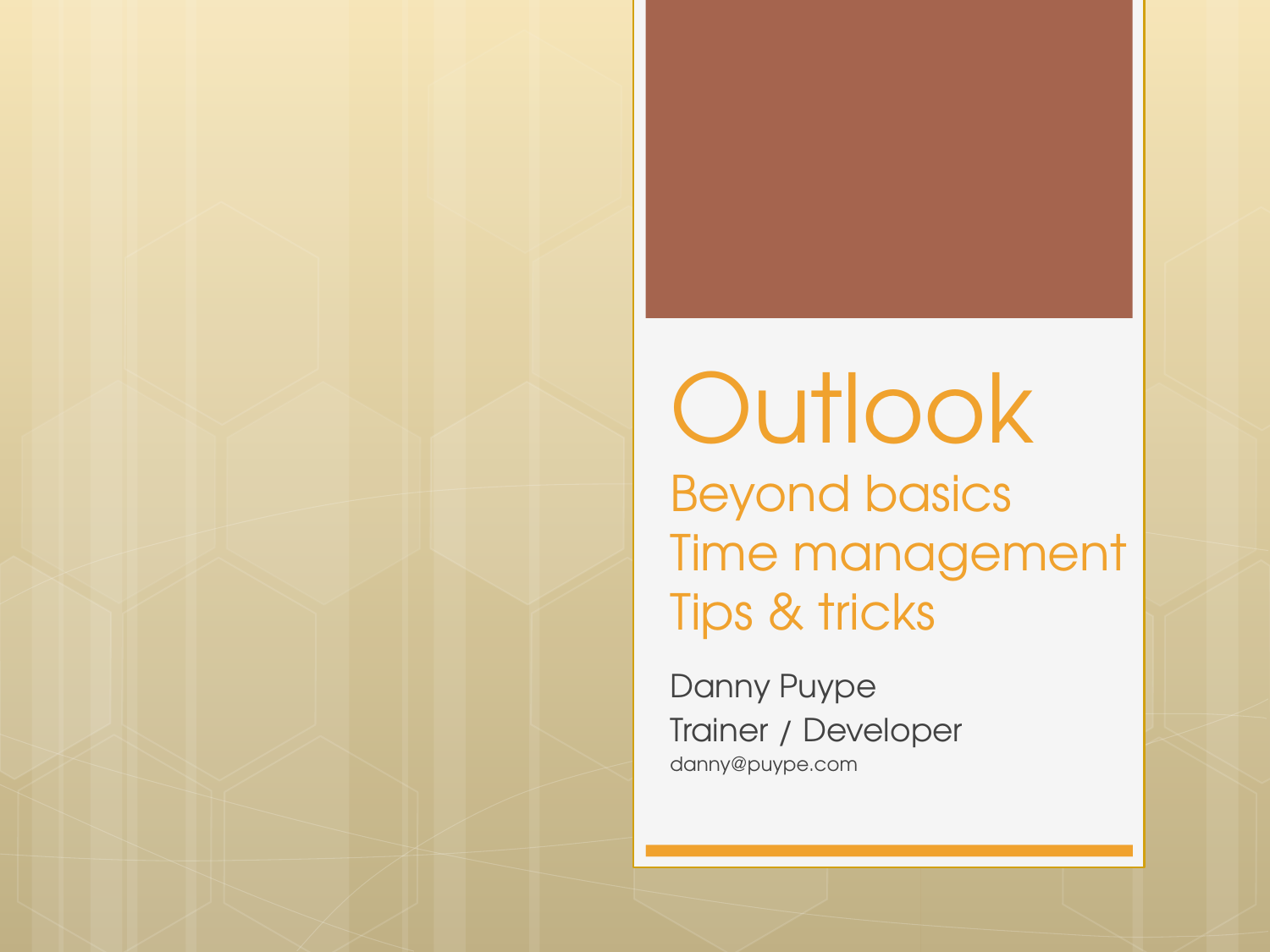

# Outlook Beyond basics Time management Tips & tricks
Danny Puype
Trainer / Developer
danny@puype.com